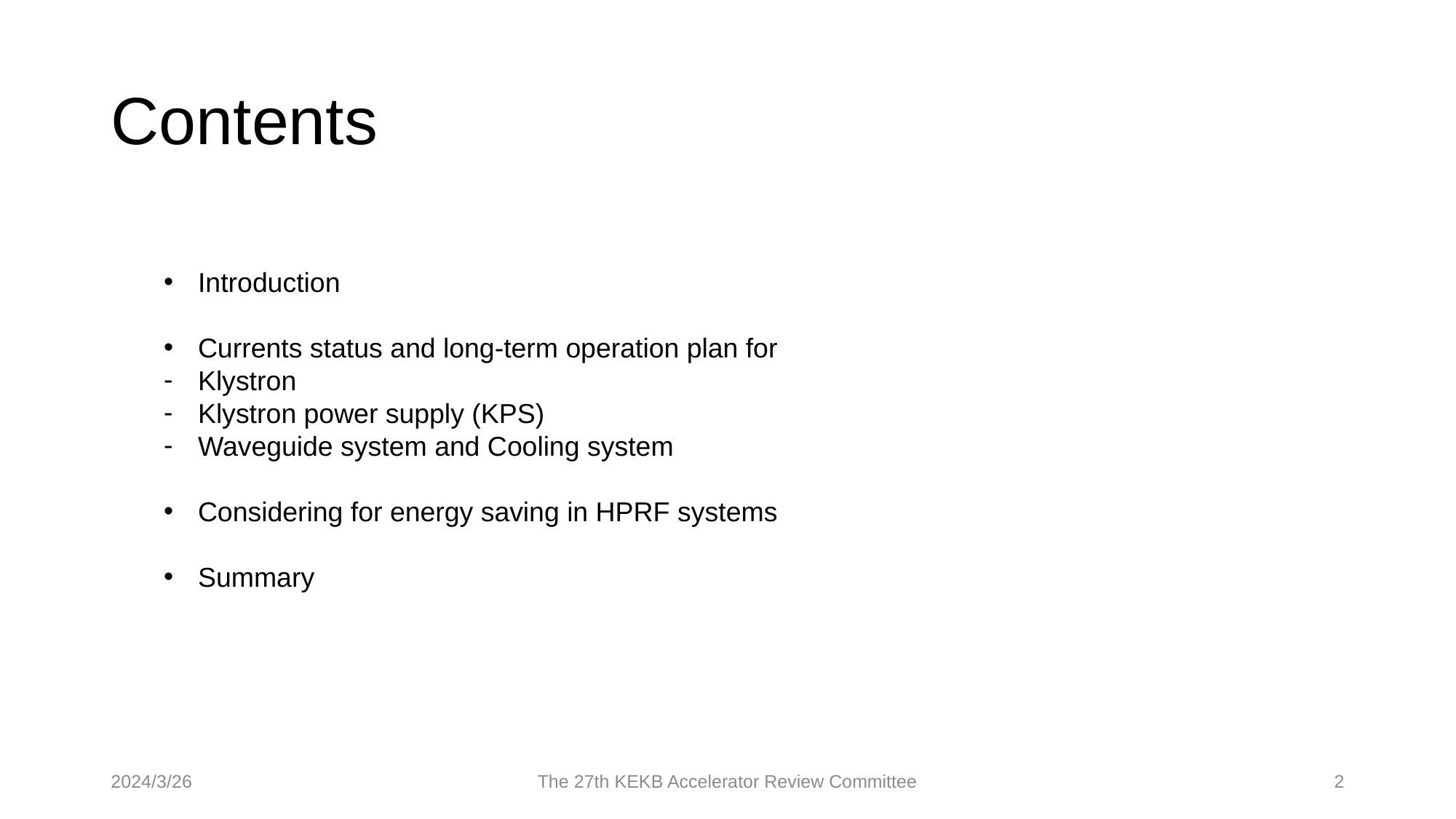

# Contents

Introduction

Currents status and long-term operation plan for
Klystron
Klystron power supply (KPS)
Waveguide system and Cooling system

Considering for energy saving in HPRF systems

Summary

2024/3/26
The 27th KEKB Accelerator Review Committee
2